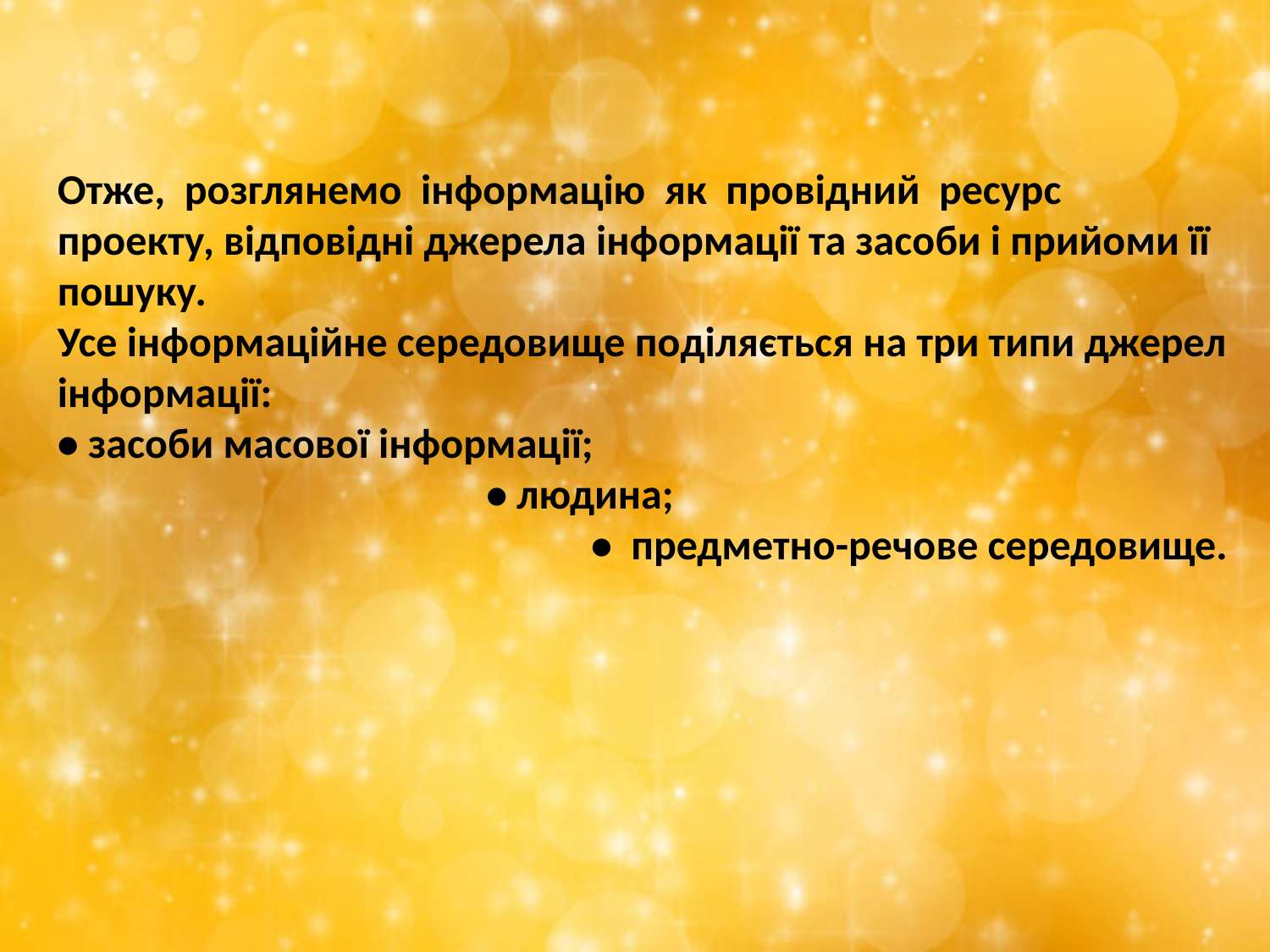

Отже,  розглянемо  інформацію  як  провідний  ресурс  проекту, відповідні джерела інформації та засоби і прийоми її пошуку.
Усе інформаційне середовище поділяється на три типи джерел інформації:
• засоби масової інформації;
                                             • людина;
                                                        •  предметно-речове середовище.